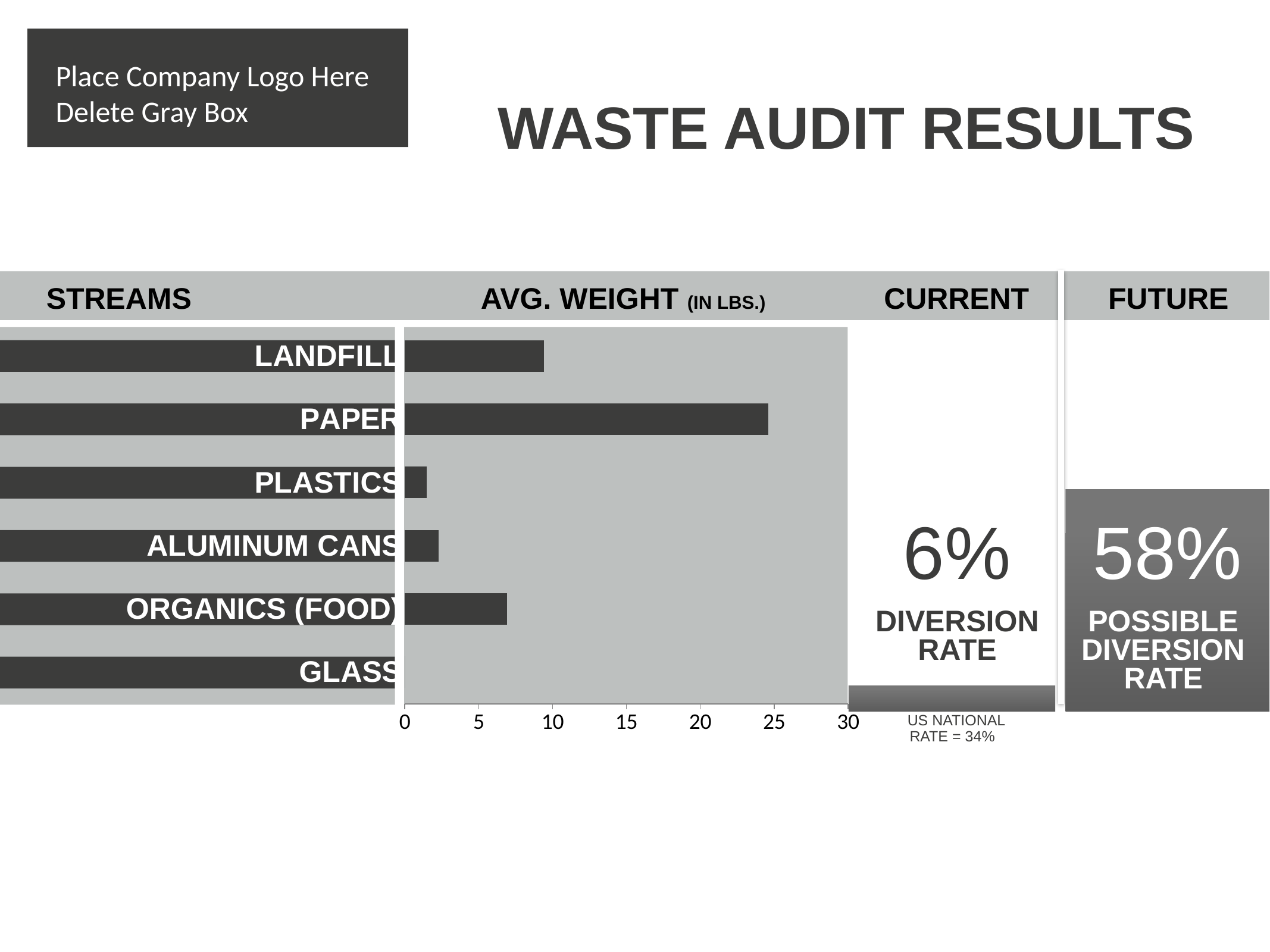

Place Company Logo Here
Delete Gray Box
# WASTE AUDIT RESULTS

STREAMS
AVG. WEIGHT (IN LBS.)
CURRENT
FUTURE

### Chart

| Category | Series 1 |
|---|---|
| Category 1 | 0.067 |
| Category 2 | 0.58 |

### Chart

| Category | Series 1 |
|---|---|
| GLASS | 0.0 |
| ORGANICS (FOOD) | 6.9 |
| ALUMINUM CANS | 2.3 |
| PLASTICS | 1.5 |
| PAPER | 24.6 |
| LANDFILL | 9.4 |

6%
58%

DIVERSION
RATE
POSSIBLE
DIVERSION
RATE

US NATIONAL
RATE = 34%